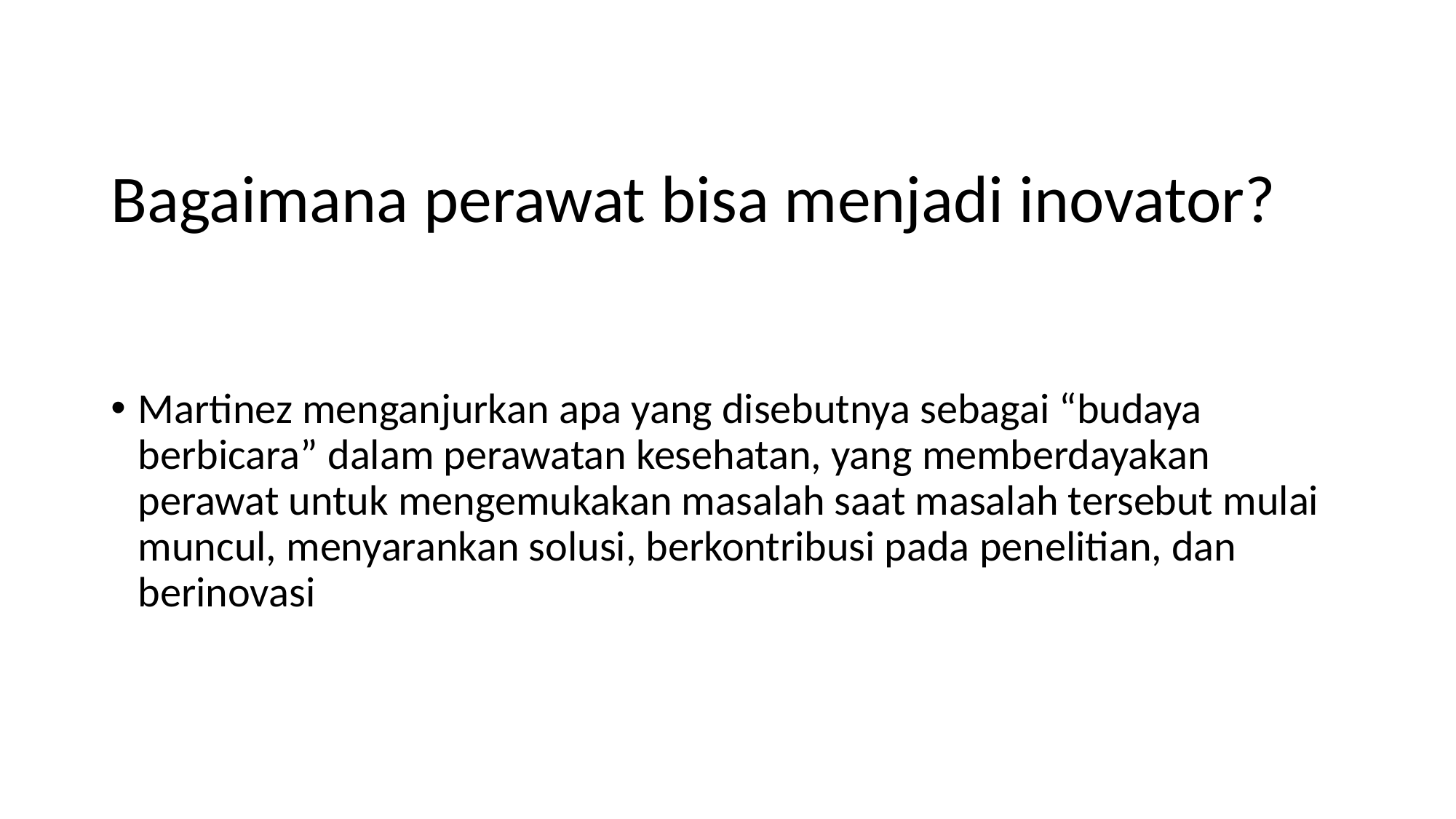

# Bagaimana perawat bisa menjadi inovator?
Martinez menganjurkan apa yang disebutnya sebagai “budaya berbicara” dalam perawatan kesehatan, yang memberdayakan perawat untuk mengemukakan masalah saat masalah tersebut mulai muncul, menyarankan solusi, berkontribusi pada penelitian, dan berinovasi